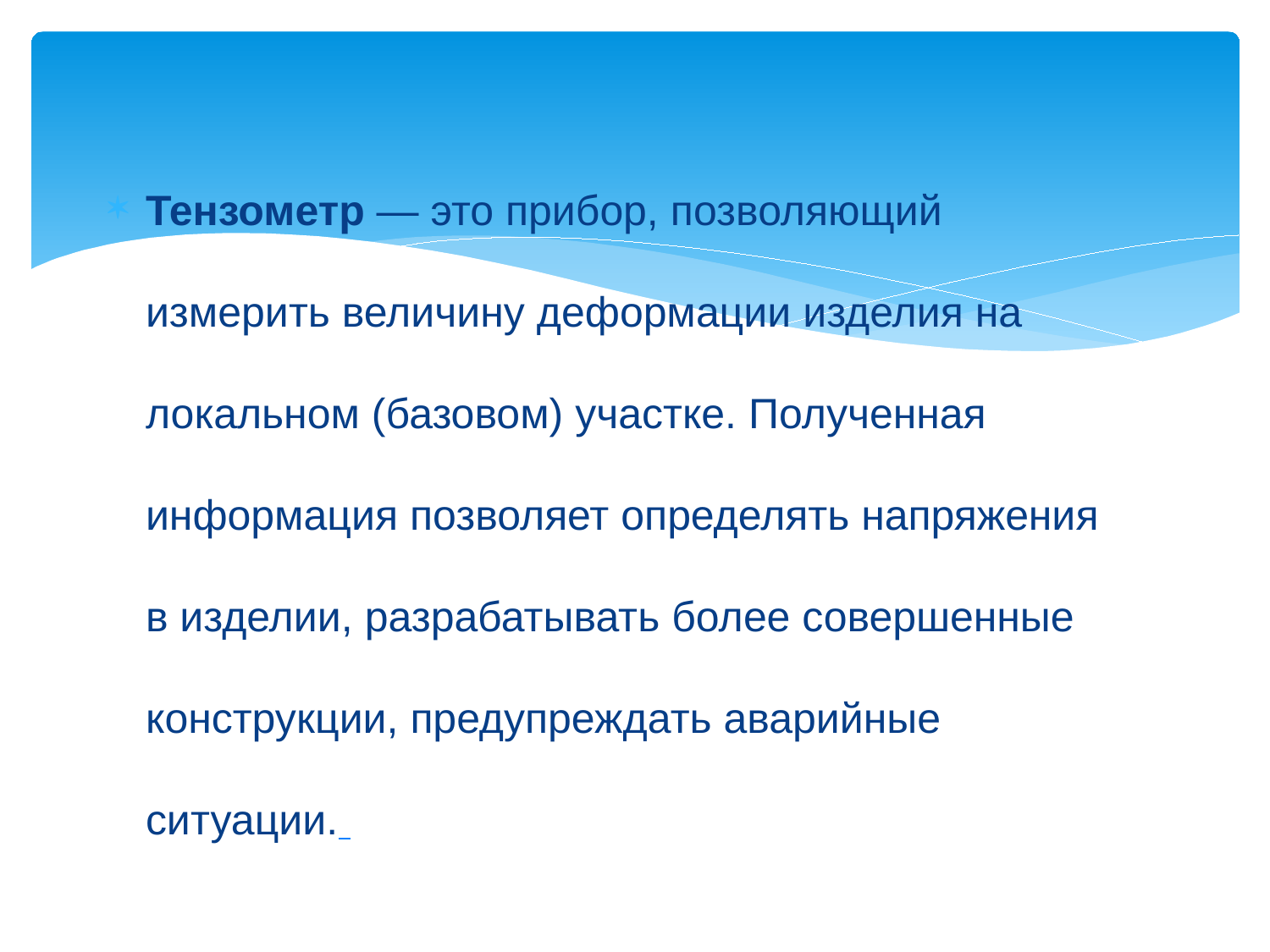

Тензометр — это прибор, позволяющий измерить величину деформации изделия на локальном (базовом) участке. Полученная информация позволяет определять напряжения в изделии, разрабатывать более совершенные конструкции, предупреждать аварийные ситуации.